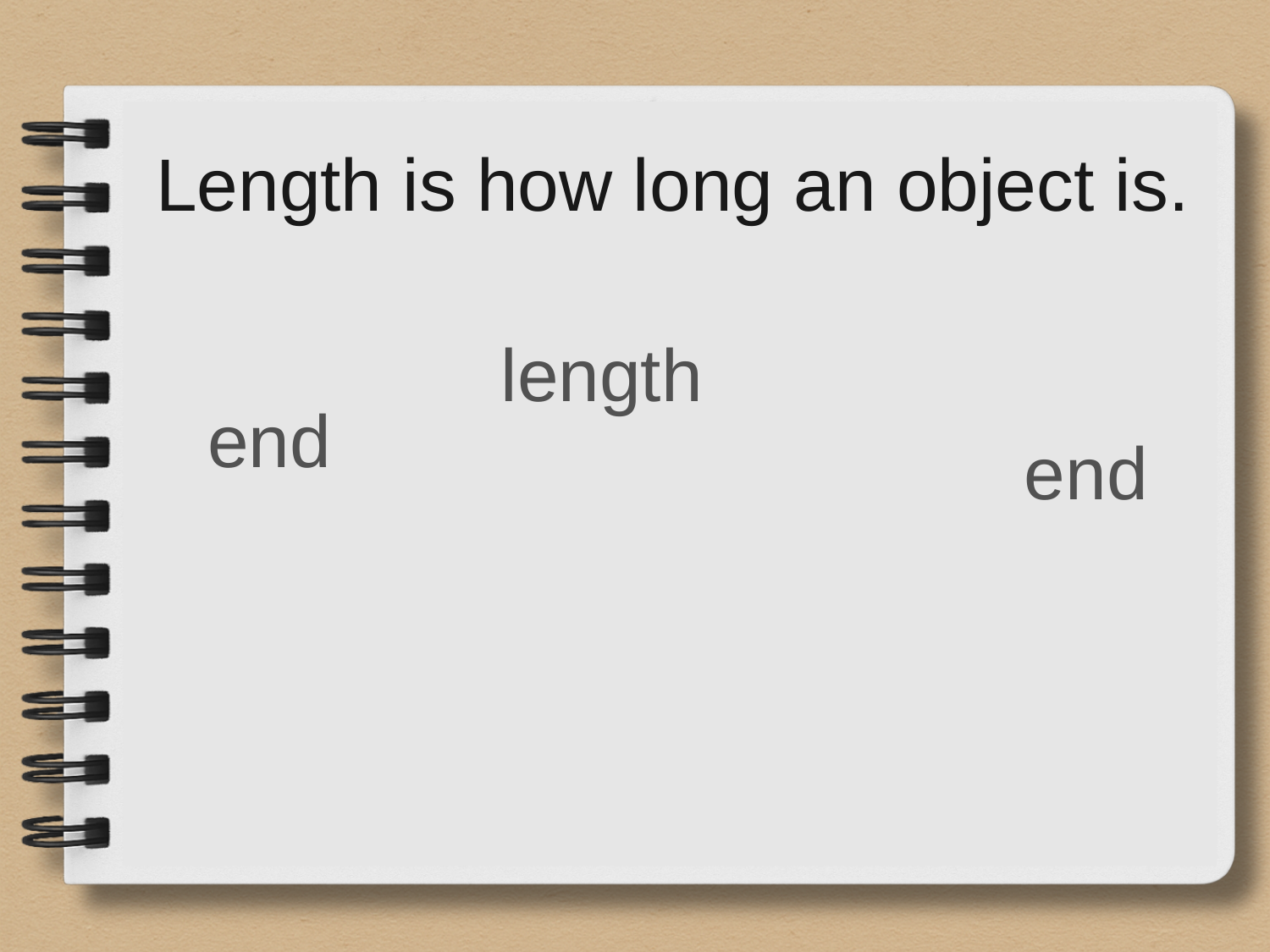

Length is how long an object is.
length
end
end